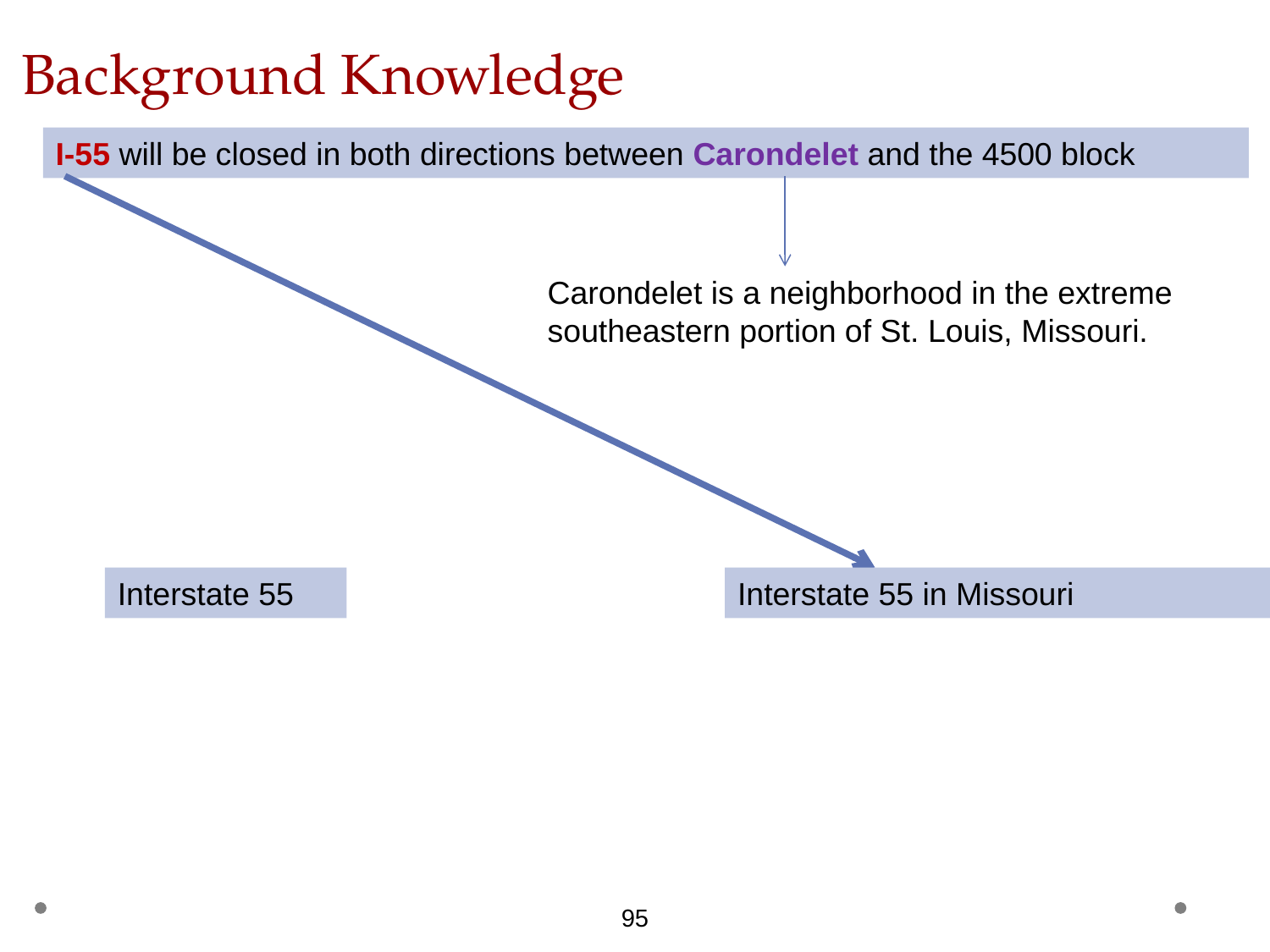

# Background Knowledge
I-55 will be closed in both directions between Carondelet and the 4500 block
Carondelet is a neighborhood in the extreme southeastern portion of St. Louis, Missouri.
Interstate 55
Interstate 55 in Missouri
95